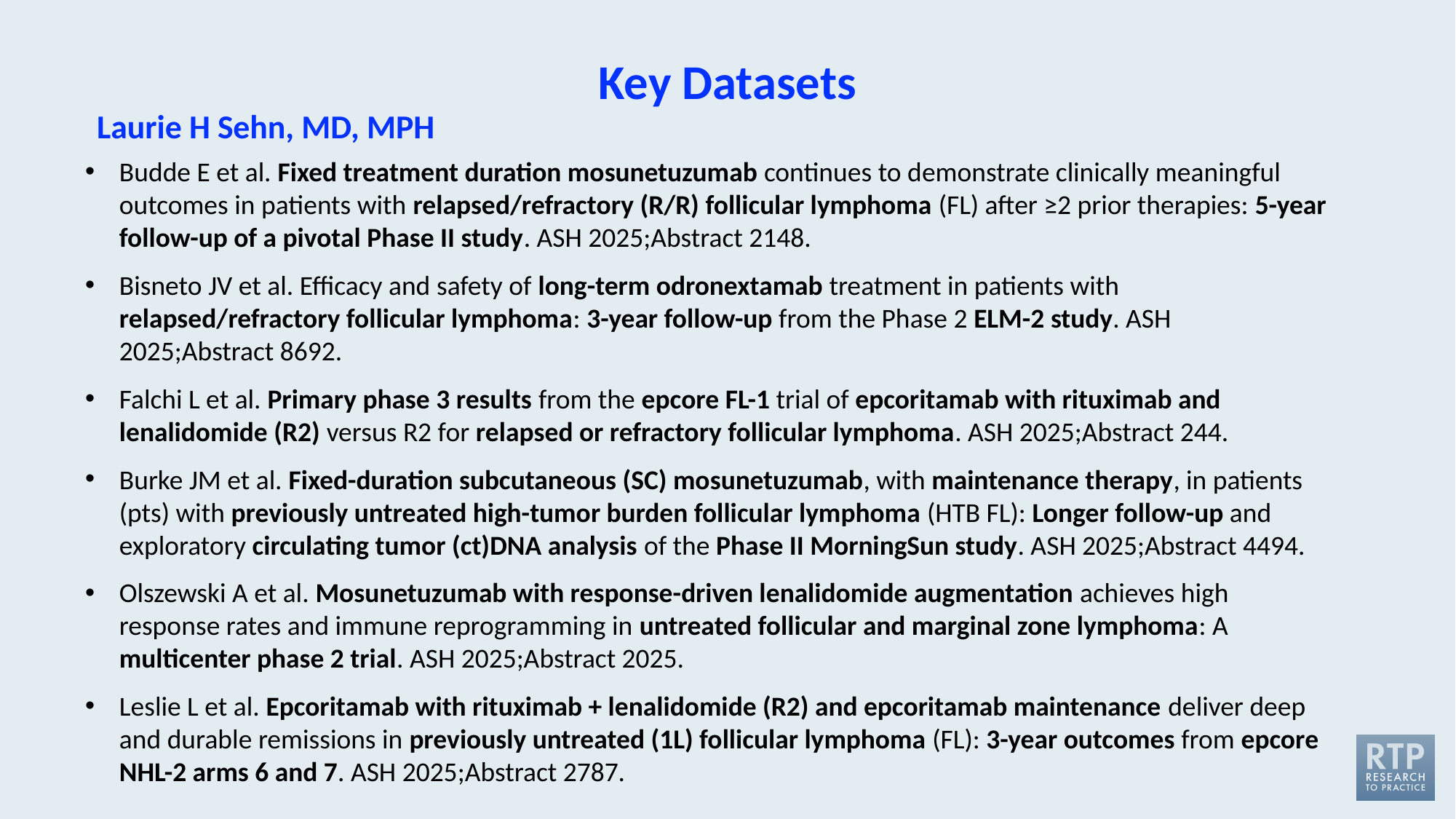

Key Datasets
Laurie H Sehn, MD, MPH
Budde E et al. Fixed treatment duration mosunetuzumab continues to demonstrate clinically meaningful outcomes in patients with relapsed/refractory (R/R) follicular lymphoma (FL) after ≥2 prior therapies: 5-year follow-up of a pivotal Phase II study. ASH 2025;Abstract 2148.
Bisneto JV et al. Efficacy and safety of long-term odronextamab treatment in patients with relapsed/refractory follicular lymphoma: 3-year follow-up from the Phase 2 ELM-2 study. ASH 2025;Abstract 8692.
Falchi L et al. Primary phase 3 results from the epcore FL-1 trial of epcoritamab with rituximab and lenalidomide (R2) versus R2 for relapsed or refractory follicular lymphoma. ASH 2025;Abstract 244.
Burke JM et al. Fixed-duration subcutaneous (SC) mosunetuzumab, with maintenance therapy, in patients (pts) with previously untreated high-tumor burden follicular lymphoma (HTB FL): Longer follow-up and exploratory circulating tumor (ct)DNA analysis of the Phase II MorningSun study. ASH 2025;Abstract 4494.
Olszewski A et al. Mosunetuzumab with response-driven lenalidomide augmentation achieves high response rates and immune reprogramming in untreated follicular and marginal zone lymphoma: A multicenter phase 2 trial. ASH 2025;Abstract 2025.
Leslie L et al. Epcoritamab with rituximab + lenalidomide (R2) and epcoritamab maintenance deliver deep and durable remissions in previously untreated (1L) follicular lymphoma (FL): 3-year outcomes from epcore NHL-2 arms 6 and 7. ASH 2025;Abstract 2787.